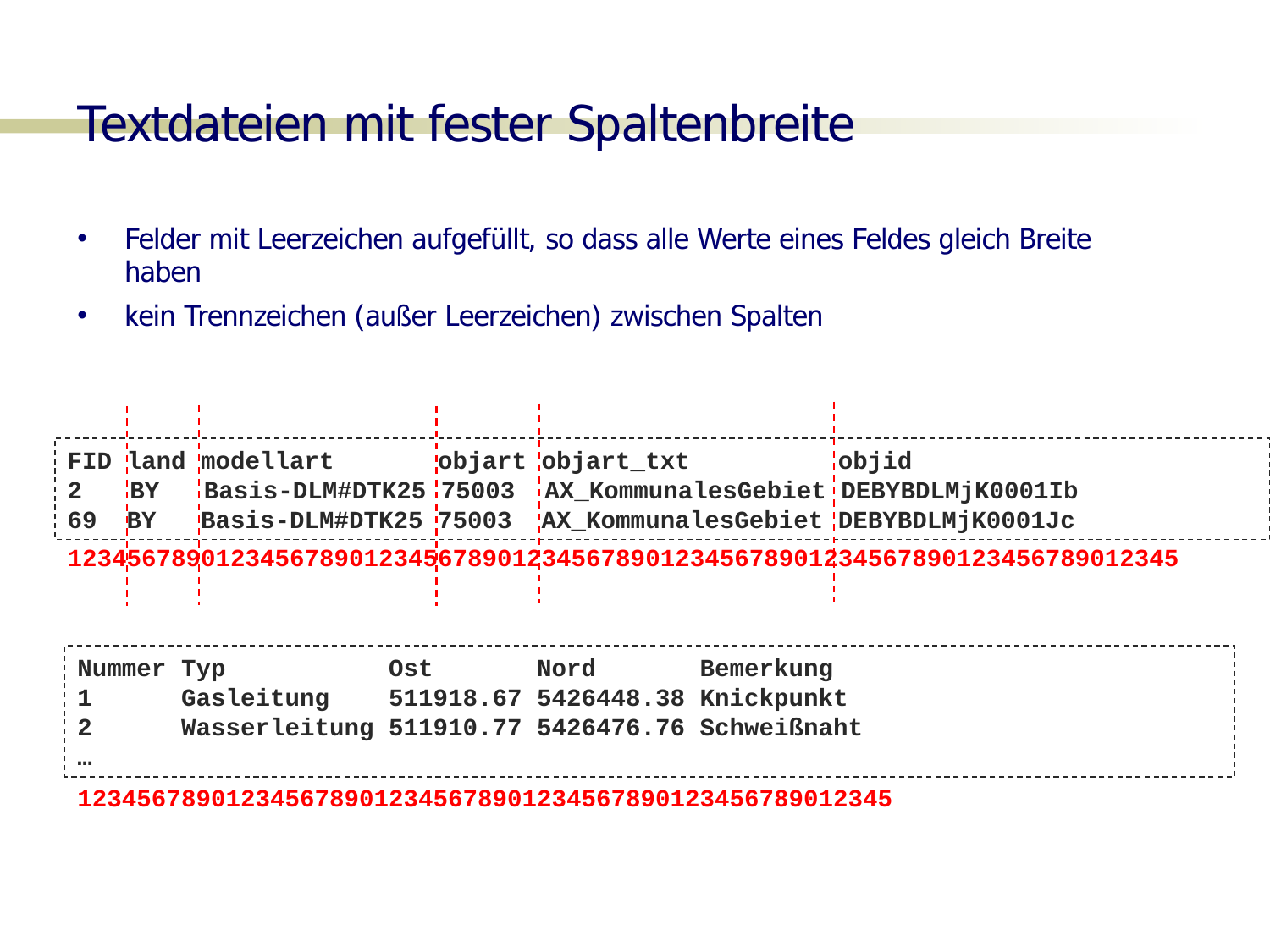

Textdateien mit fester Spaltenbreite

Felder mit Leerzeichen aufgefüllt, so dass alle Werte eines Feldes gleich Breite haben
kein Trennzeichen (außer Leerzeichen) zwischen Spalten
﻿FID land modellart       objart objart_txt          objid
 BY   Basis-DLM#DTK25 75003  AX_KommunalesGebiet DEBYBDLMjK0001Ib
69  BY   Basis-DLM#DTK25 75003  AX_KommunalesGebiet DEBYBDLMjK0001Jc
123456789012345678901234567890123456789012345678901234567890123456789012345
Nummer Typ           Ost       Nord       Bemerkung
1      Gasleitung    511918.67 5426448.38 Knickpunkt
2      Wasserleitung 511910.77 5426476.76 Schweißnaht
…
1234567890123456789012345678901234567890123456789012345